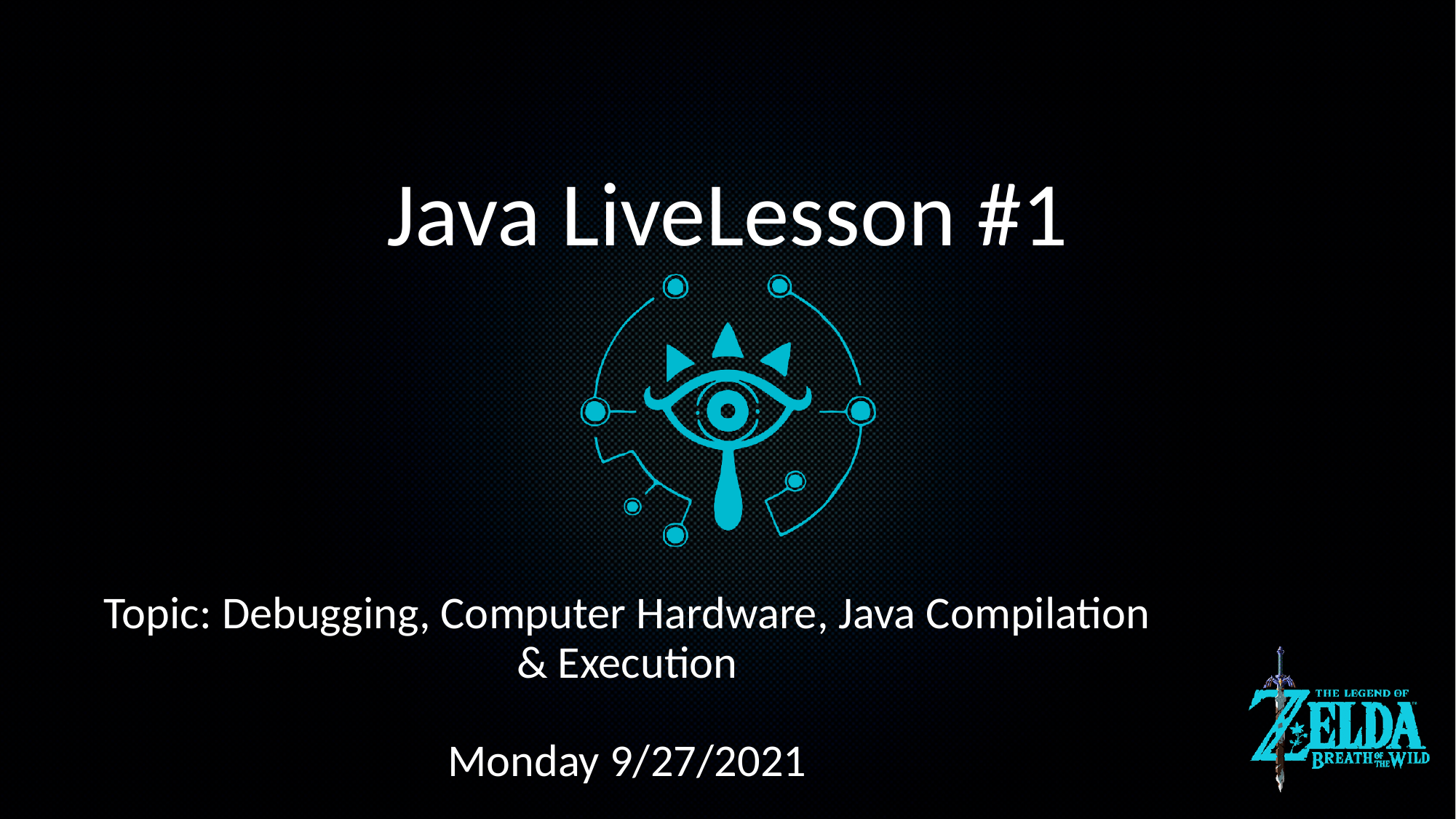

# Java LiveLesson #1
Topic: Debugging, Computer Hardware, Java Compilation & Execution

Monday 9/27/2021